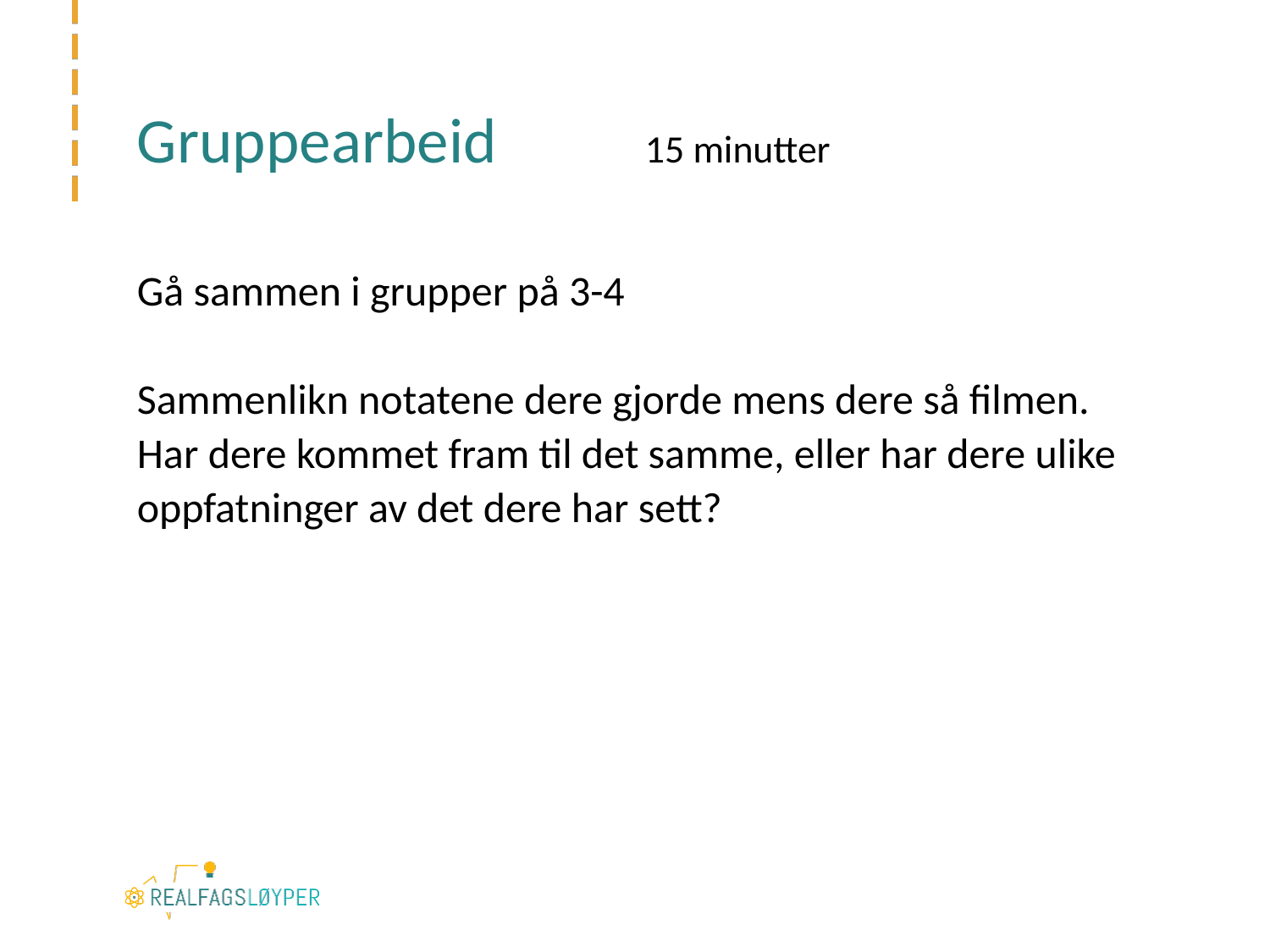

# Gruppearbeid		15 minutter
Gå sammen i grupper på 3-4

Sammenlikn notatene dere gjorde mens dere så filmen.
Har dere kommet fram til det samme, eller har dere ulike oppfatninger av det dere har sett?